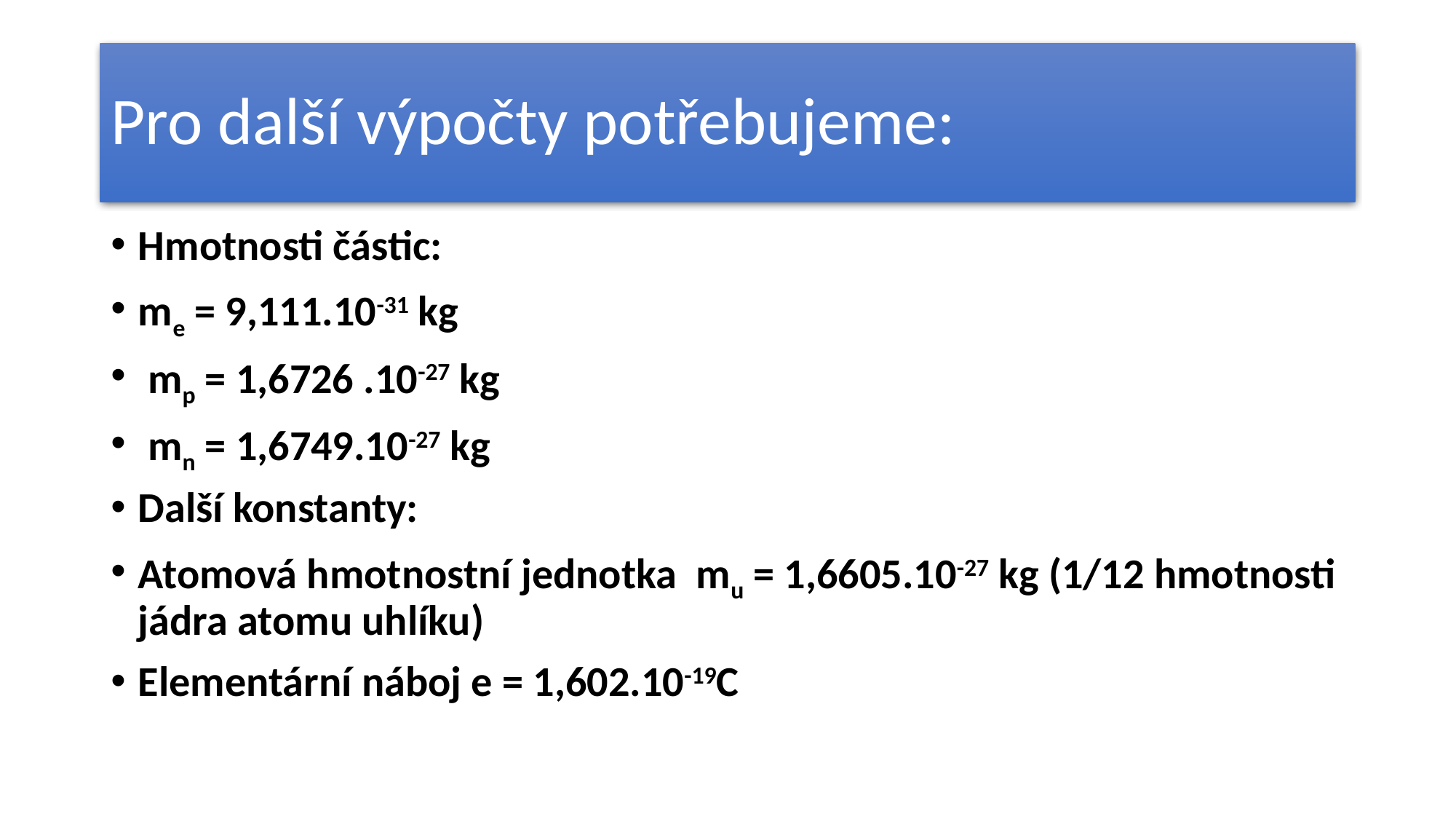

# Pro další výpočty potřebujeme:
Hmotnosti částic:
me = 9,111.10-31 kg
 mp = 1,6726 .10-27 kg
 mn = 1,6749.10-27 kg
Další konstanty:
Atomová hmotnostní jednotka  mu = 1,6605.10-27 kg (1/12 hmotnosti jádra atomu uhlíku)
Elementární náboj e = 1,602.10-19C